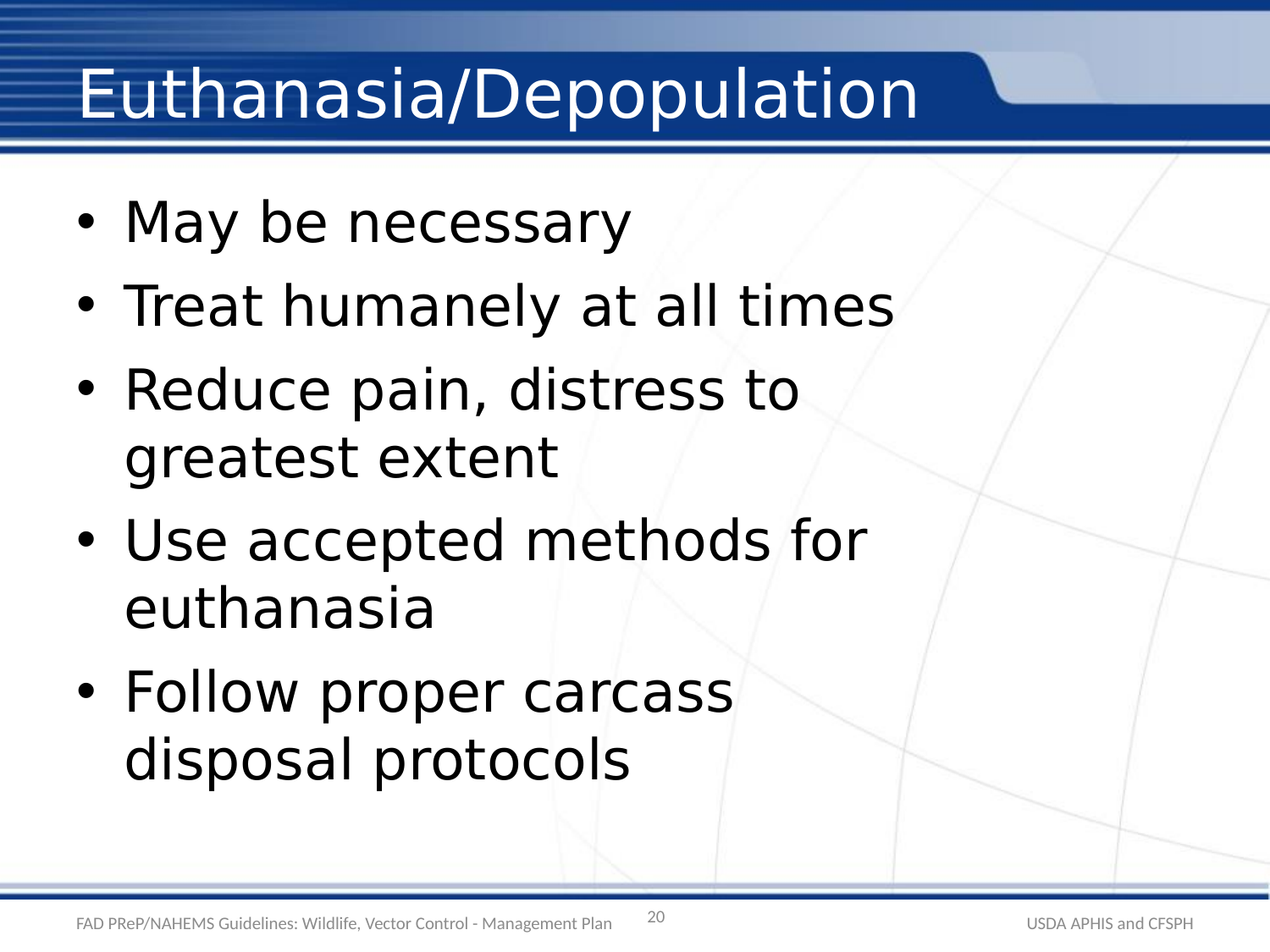

# Euthanasia/Depopulation
May be necessary
Treat humanely at all times
Reduce pain, distress to
greatest extent
Use accepted methods for
euthanasia
Follow proper carcass
disposal protocols
20
FAD PReP/NAHEMS Guidelines: Wildlife, Vector Control - Management Plan
USDA APHIS and CFSPH